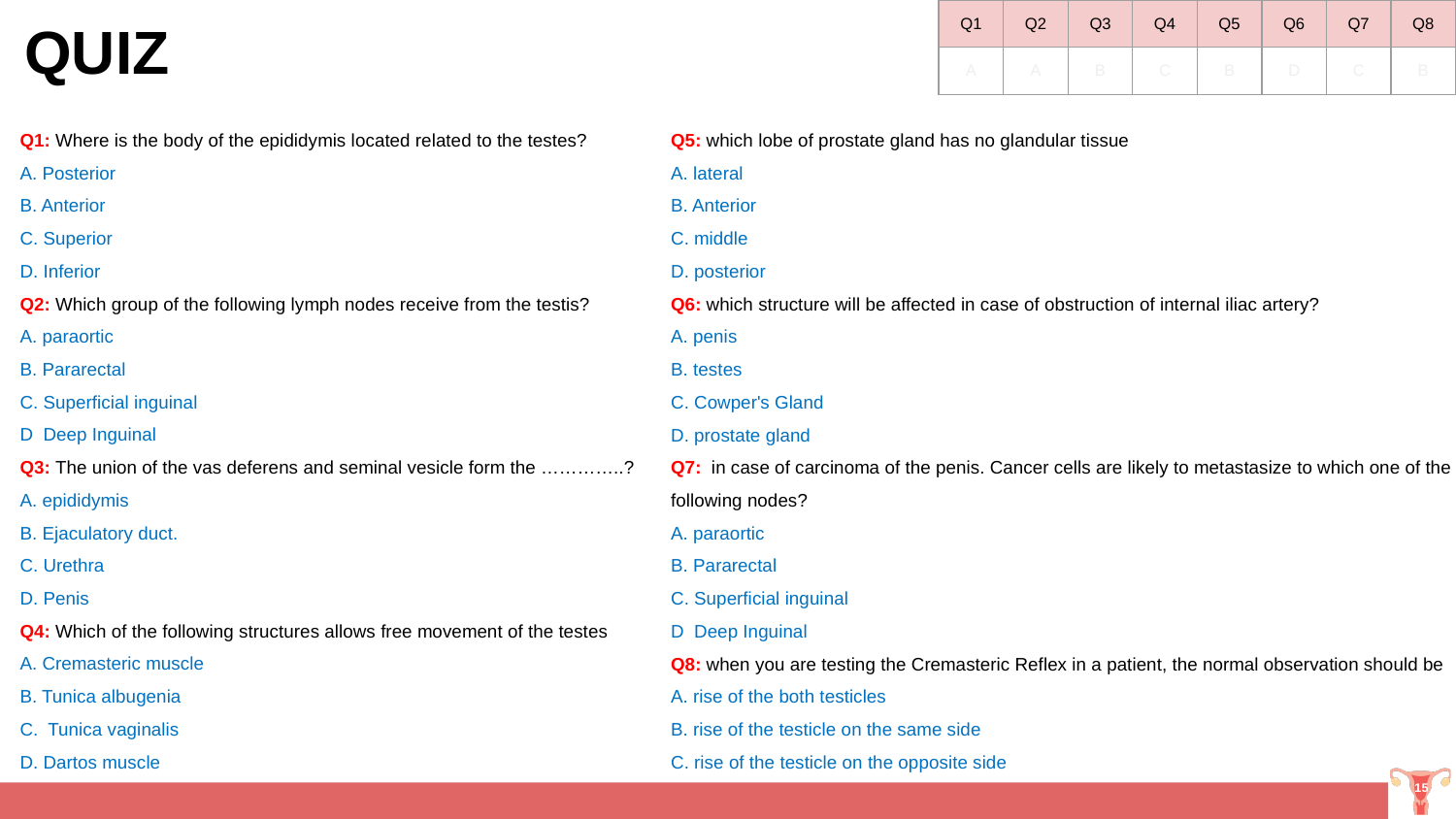

| Q1 | Q2 | Q3 | Q4 | Q5 | Q6 | Q7 | Q8 |
| --- | --- | --- | --- | --- | --- | --- | --- |
| A | A | B | C | B | D | C | B |
QUIZ
Q1: Where is the body of the epididymis located related to the testes?
A. Posterior
B. Anterior
C. Superior
D. Inferior
Q2: Which group of the following lymph nodes receive from the testis?
A. paraortic
B. Pararectal
C. Superficial inguinal
D  Deep Inguinal
Q3: The union of the vas deferens and seminal vesicle form the …………..?
A. epididymis
B. Ejaculatory duct.
C. Urethra
D. Penis
Q4: Which of the following structures allows free movement of the testes
A. Cremasteric muscle
B. Tunica albugenia
C.  Tunica vaginalis
D. Dartos muscle

Q5: which lobe of prostate gland has no glandular tissue
A. lateral
B. Anterior
C. middle
D. posterior
Q6: which structure will be affected in case of obstruction of internal iliac artery?
A. penis
B. testes
C. Cowper's Gland
D. prostate gland
Q7:  in case of carcinoma of the penis. Cancer cells are likely to metastasize to which one of the following nodes?
A. paraortic
B. Pararectal
C. Superficial inguinal
D  Deep Inguinal
Q8: when you are testing the Cremasteric Reflex in a patient, the normal observation should be
A. rise of the both testicles
B. rise of the testicle on the same side
C. rise of the testicle on the opposite side

15